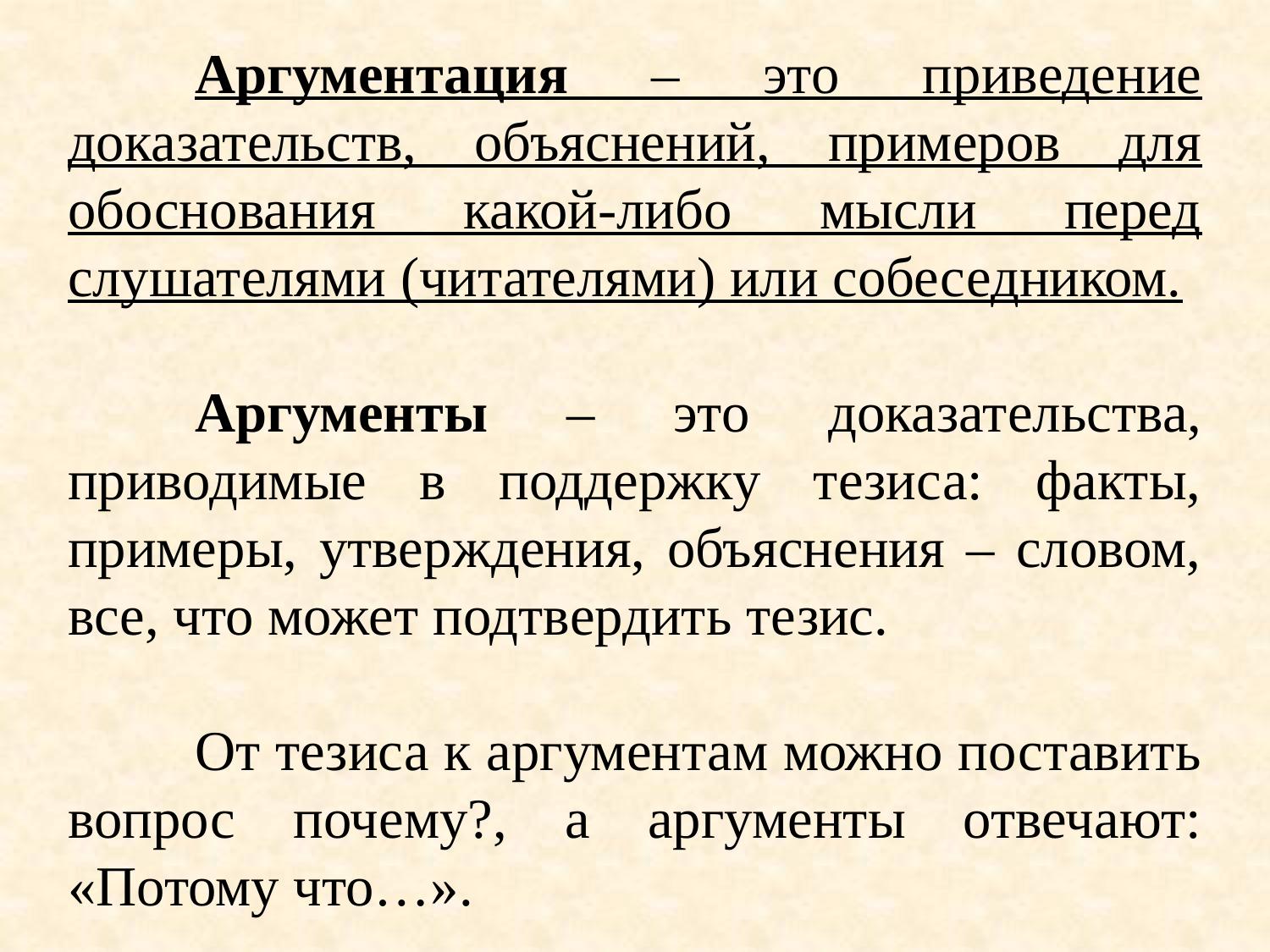

Аргументация – это приведение доказательств, объяснений, примеров для обоснования какой-либо мысли перед слушателями (читателями) или собеседником.

	Аргументы – это доказательства, приводимые в поддержку тезиса: факты, примеры, утверждения, объяснения – словом, все, что может подтвердить тезис.

	От тезиса к аргументам можно поставить вопрос почему?, а аргументы отвечают: «Потому что…».